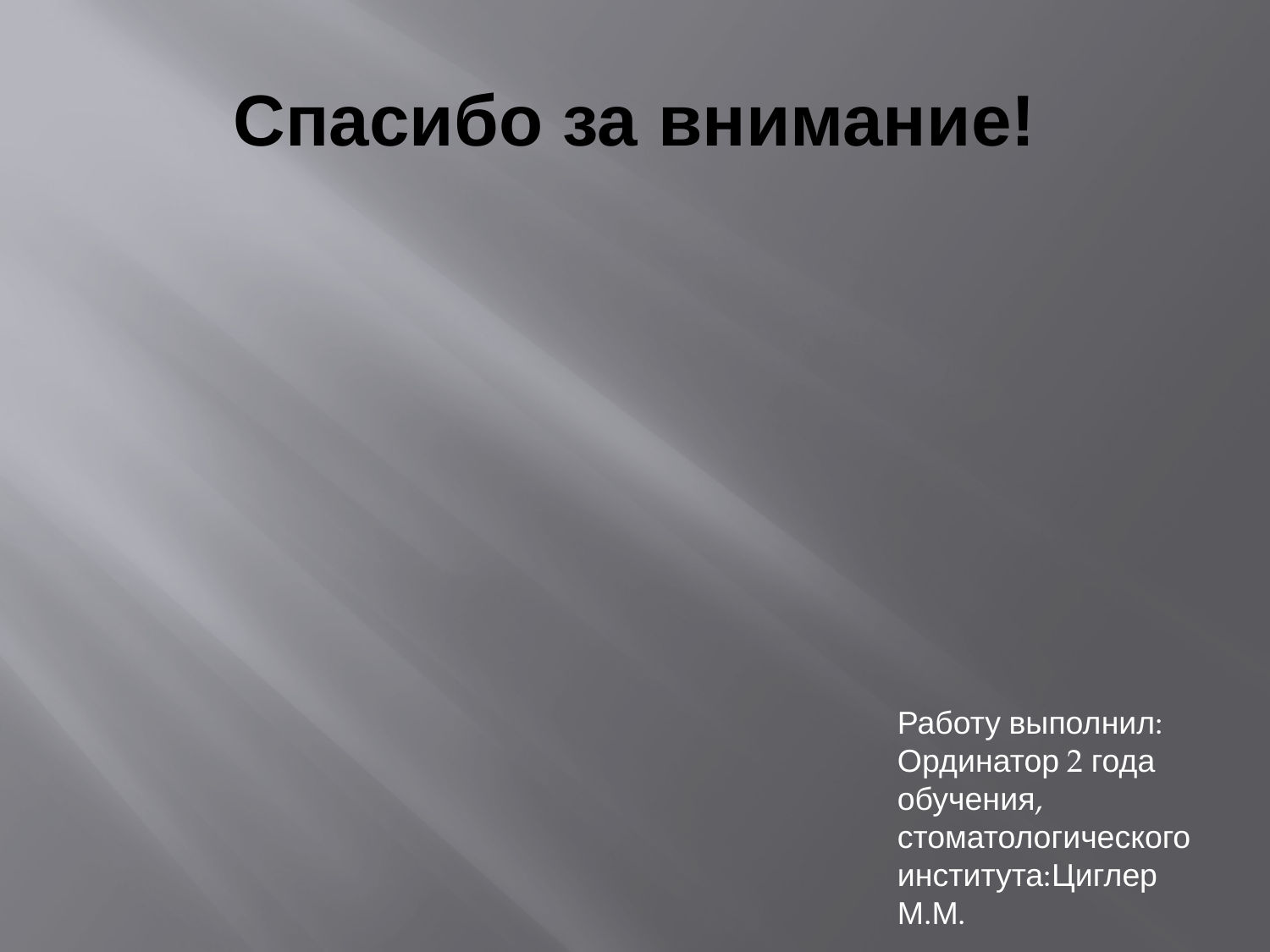

# Спасибо за внимание!
Работу выполнил: Ординатор 2 года обучения, стоматологического института:Циглер М.М.